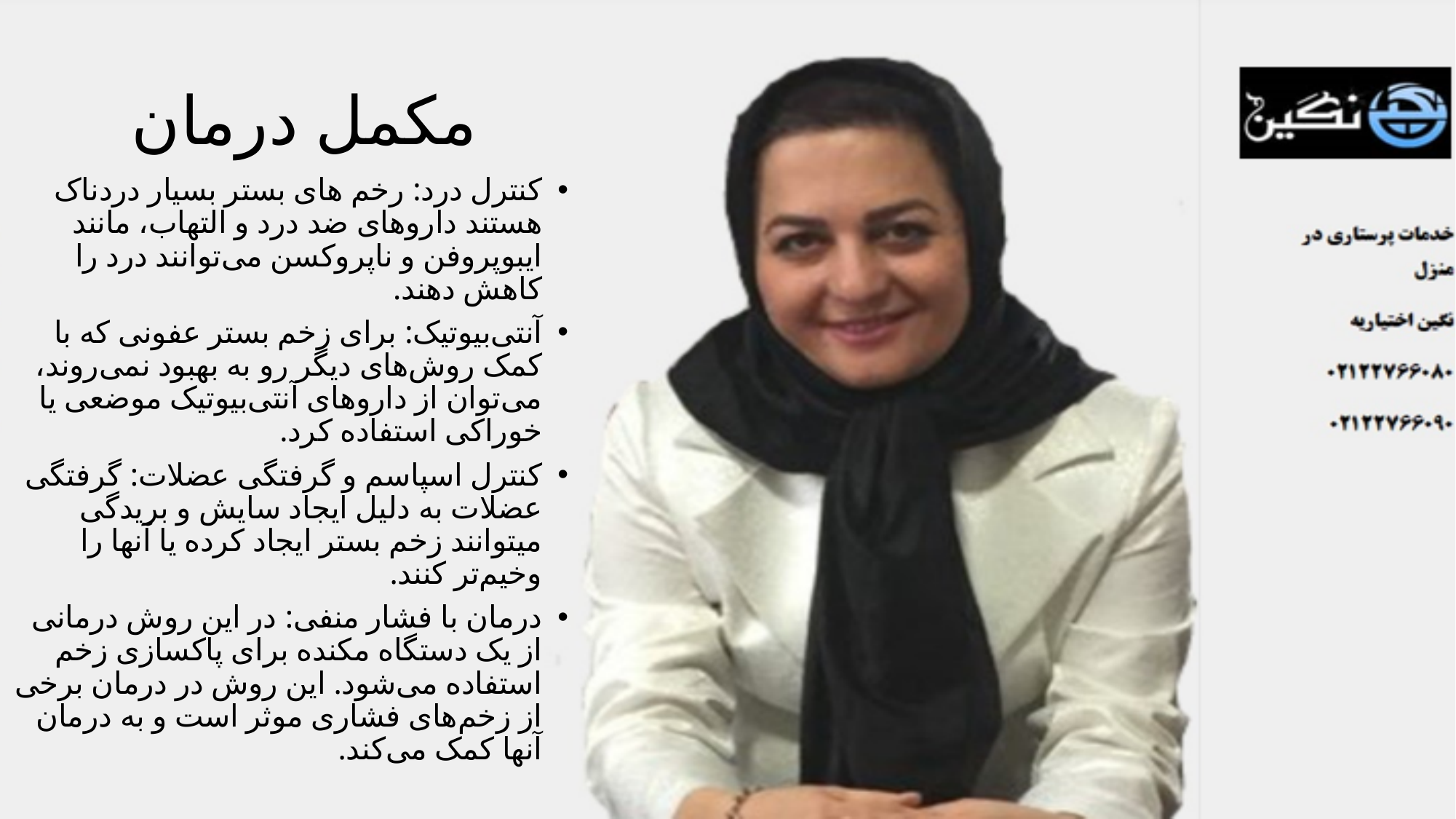

# مکمل درمان
کنترل درد: رخم های بستر بسیار دردناک هستند داروهای ضد درد و التهاب، مانند ایبوپروفن و ناپروکسن می‌توانند درد را کاهش دهند.
آنتی‌بیوتیک: برای زخم‌ بستر عفونی که با کمک روش‌های دیگر رو به بهبود نمی‌روند، می‌توان از داروهای آنتی‌بیوتیک موضعی یا خوراکی استفاده کرد.
کنترل اسپاسم و گرفتگی عضلات: گرفتگی عضلات به دلیل ایجاد سایش و بریدگی میتوانند زخم بستر ایجاد کرده یا آنها را وخیم‌تر کنند.
درمان با فشار منفی: در این روش درمانی از یک دستگاه مکنده برای پاکسازی زخم استفاده می‌شود. این روش در درمان برخی از زخم‌های فشاری موثر است و به درمان آنها کمک می‌کند.